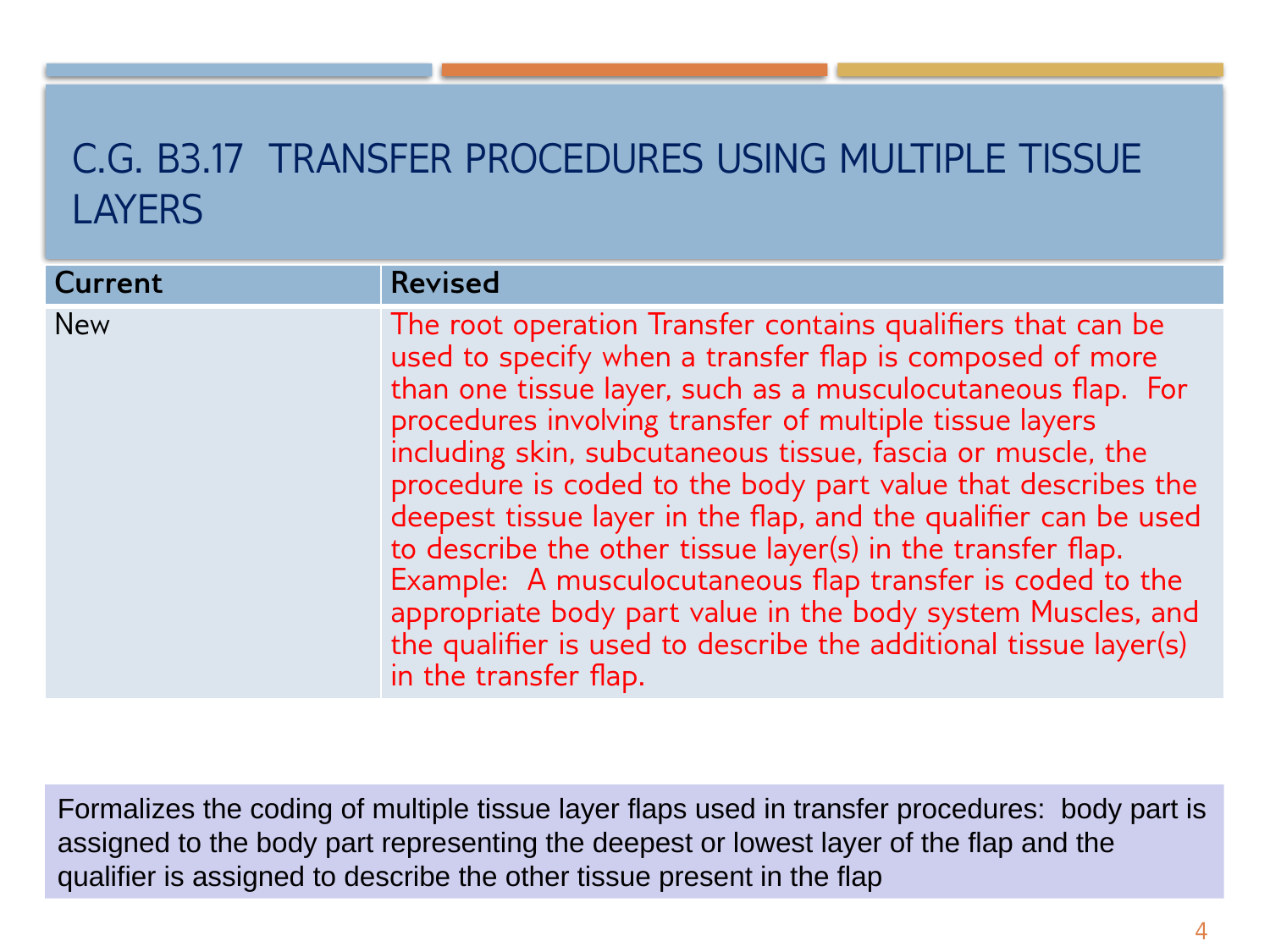

# C.G. B3.17  TRANSFER PROCEDURES USING MULTIPLE TISSUE LAYERS
| Current | Revised |
| --- | --- |
| New | The root operation Transfer contains qualifiers that can be used to specify when a transfer flap is composed of more than one tissue layer, such as a musculocutaneous flap. For procedures involving transfer of multiple tissue layers including skin, subcutaneous tissue, fascia or muscle, the procedure is coded to the body part value that describes the deepest tissue layer in the flap, and the qualifier can be used to describe the other tissue layer(s) in the transfer flap. Example: A musculocutaneous flap transfer is coded to the appropriate body part value in the body system Muscles, and the qualifier is used to describe the additional tissue layer(s) in the transfer flap. |
Formalizes the coding of multiple tissue layer flaps used in transfer procedures:  body part is assigned to the body part representing the deepest or lowest layer of the flap and the qualifier is assigned to describe the other tissue present in the flap
4